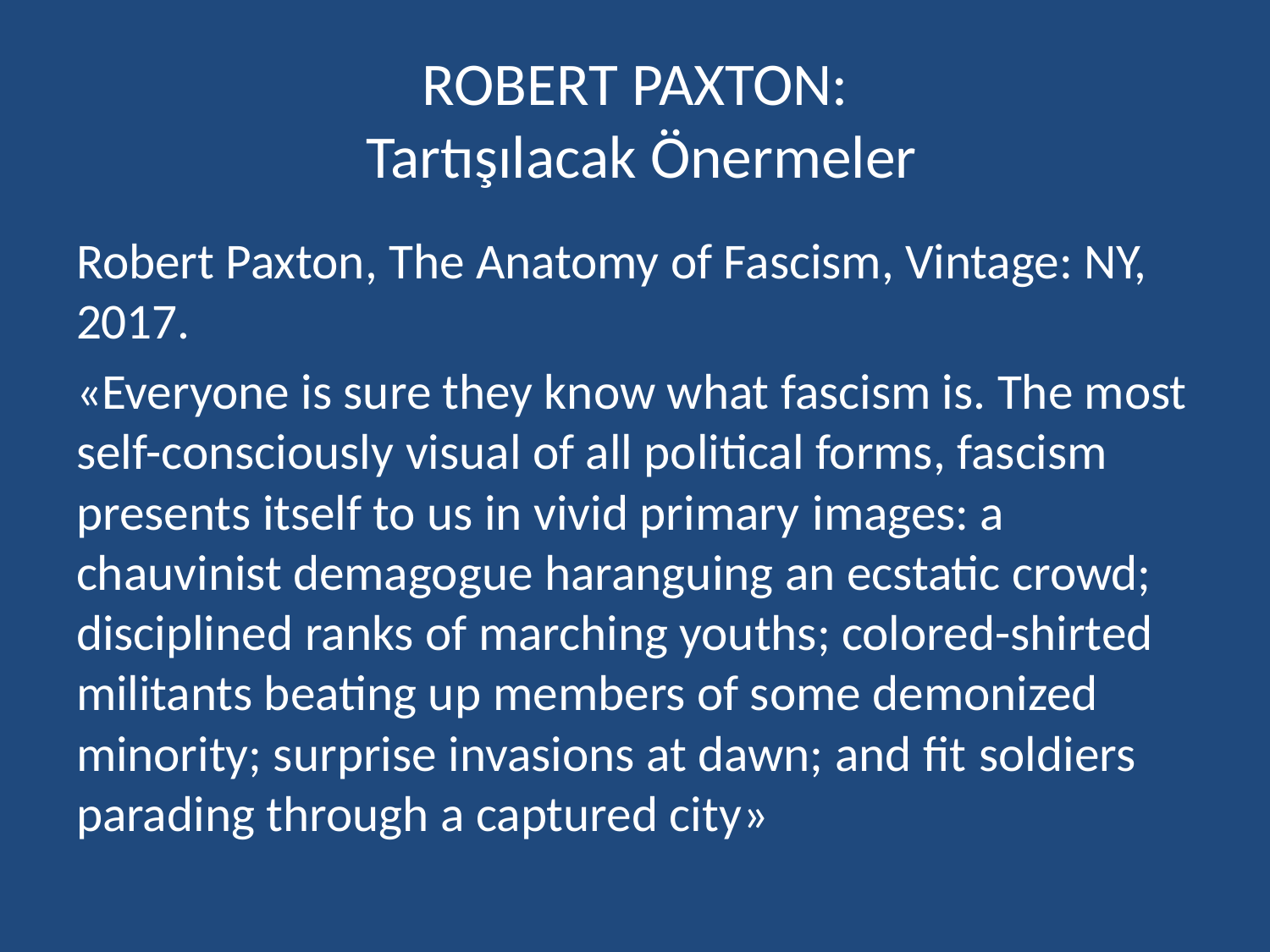

# ROBERT PAXTON: Tartışılacak Önermeler
Robert Paxton, The Anatomy of Fascism, Vintage: NY, 2017.
«Everyone is sure they know what fascism is. The most self-consciously visual of all political forms, fascism presents itself to us in vivid primary images: a chauvinist demagogue haranguing an ecstatic crowd; disciplined ranks of marching youths; colored-shirted militants beating up members of some demonized minority; surprise invasions at dawn; and fit soldiers parading through a captured city»